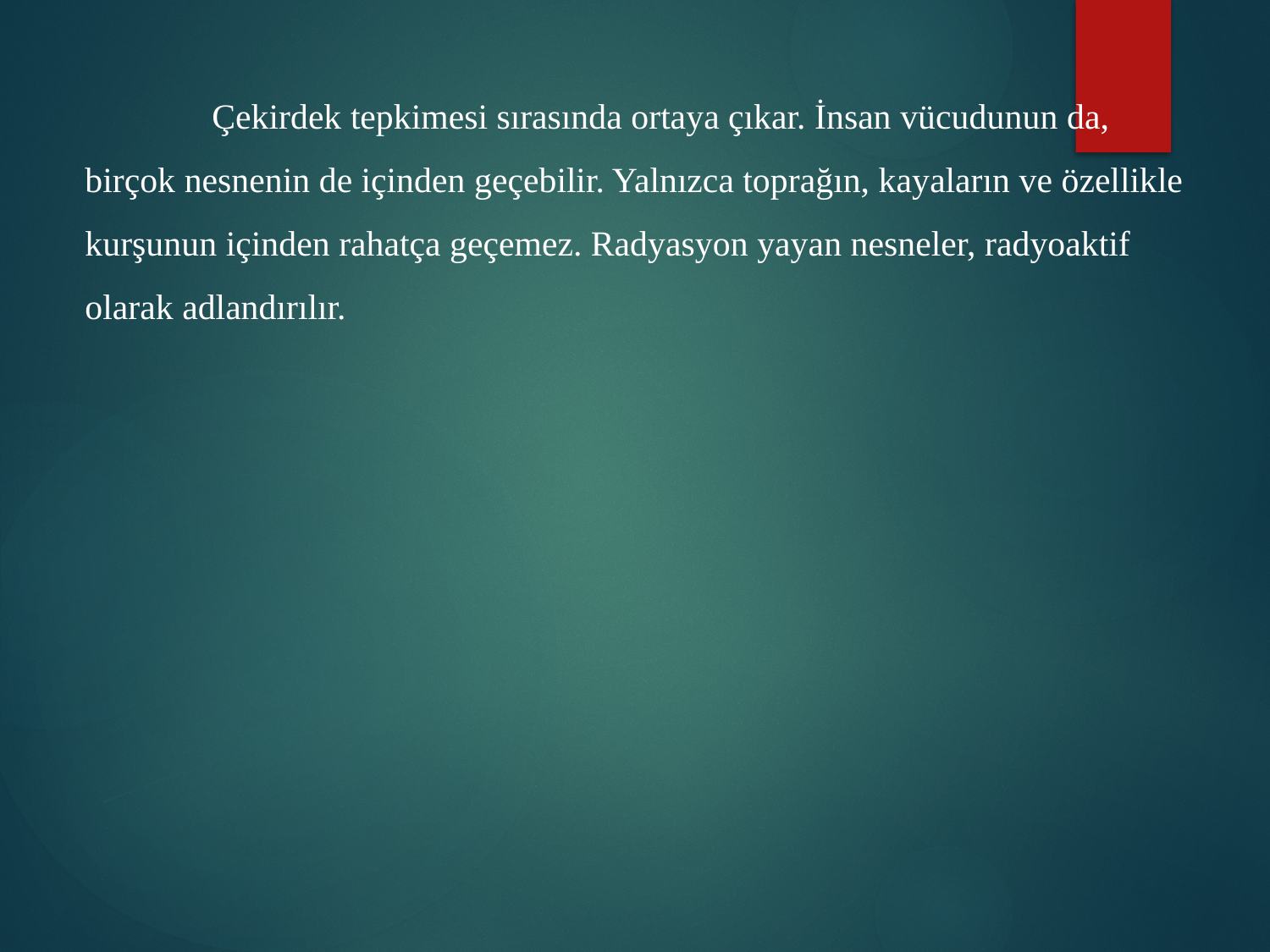

Çekirdek tepkimesi sırasında ortaya çıkar. İnsan vücudunun da, birçok nesnenin de içinden geçebilir. Yalnızca toprağın, kayaların ve özellikle kurşunun içinden rahatça geçemez. Radyasyon yayan nesneler, radyoaktif olarak adlandırılır.